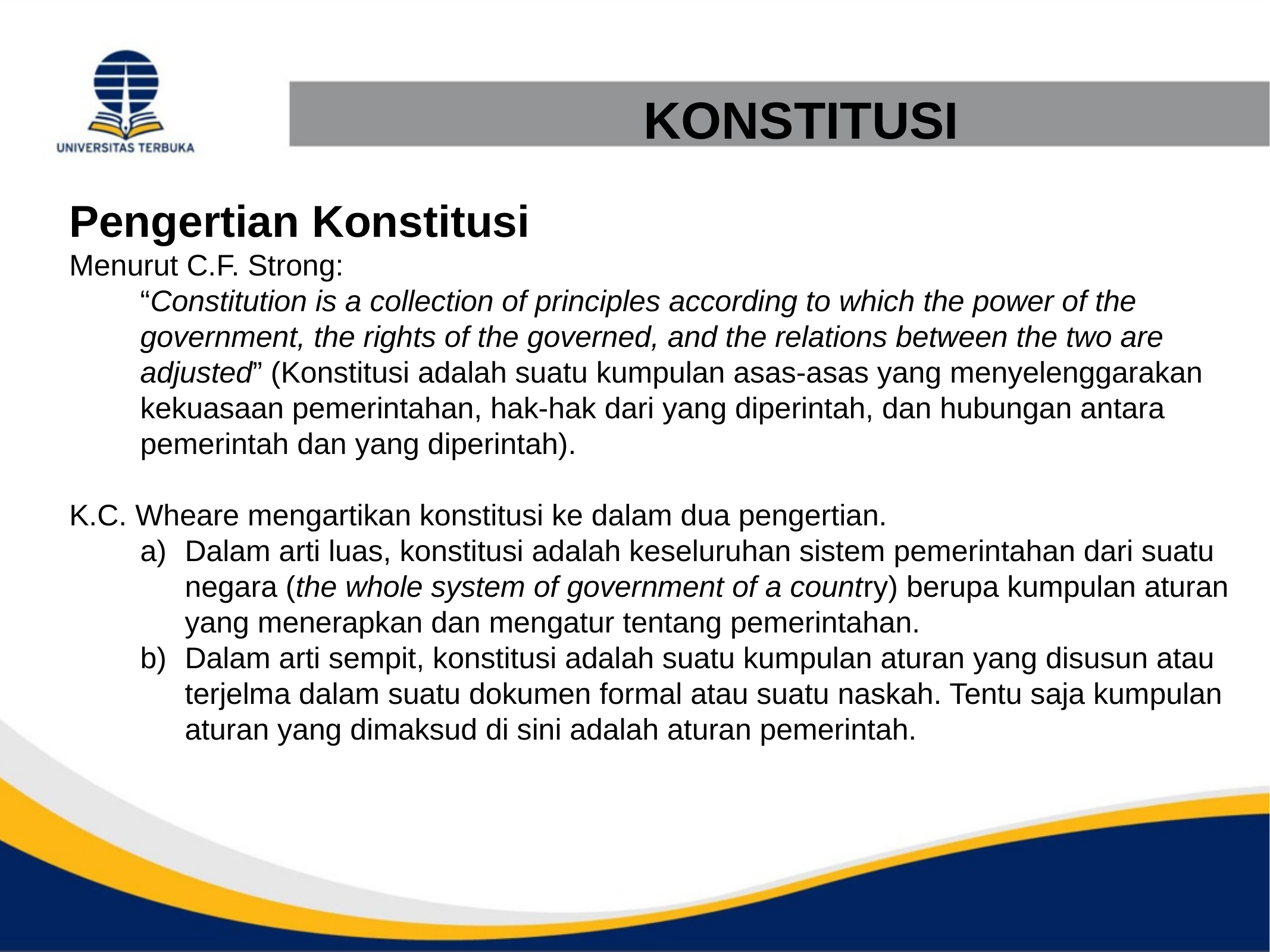

KONSTITUSI
Pengertian Konstitusi
Menurut C.F. Strong:
“Constitution is a collection of principles according to which the power of the government, the rights of the governed, and the relations between the two are adjusted” (Konstitusi adalah suatu kumpulan asas-asas yang menyelenggarakan kekuasaan pemerintahan, hak-hak dari yang diperintah, dan hubungan antara pemerintah dan yang diperintah).

K.C. Wheare mengartikan konstitusi ke dalam dua pengertian.
Dalam arti luas, konstitusi adalah keseluruhan sistem pemerintahan dari suatu negara (the whole system of government of a country) berupa kumpulan aturan yang menerapkan dan mengatur tentang pemerintahan.
Dalam arti sempit, konstitusi adalah suatu kumpulan aturan yang disusun atau terjelma dalam suatu dokumen formal atau suatu naskah. Tentu saja kumpulan aturan yang dimaksud di sini adalah aturan pemerintah.